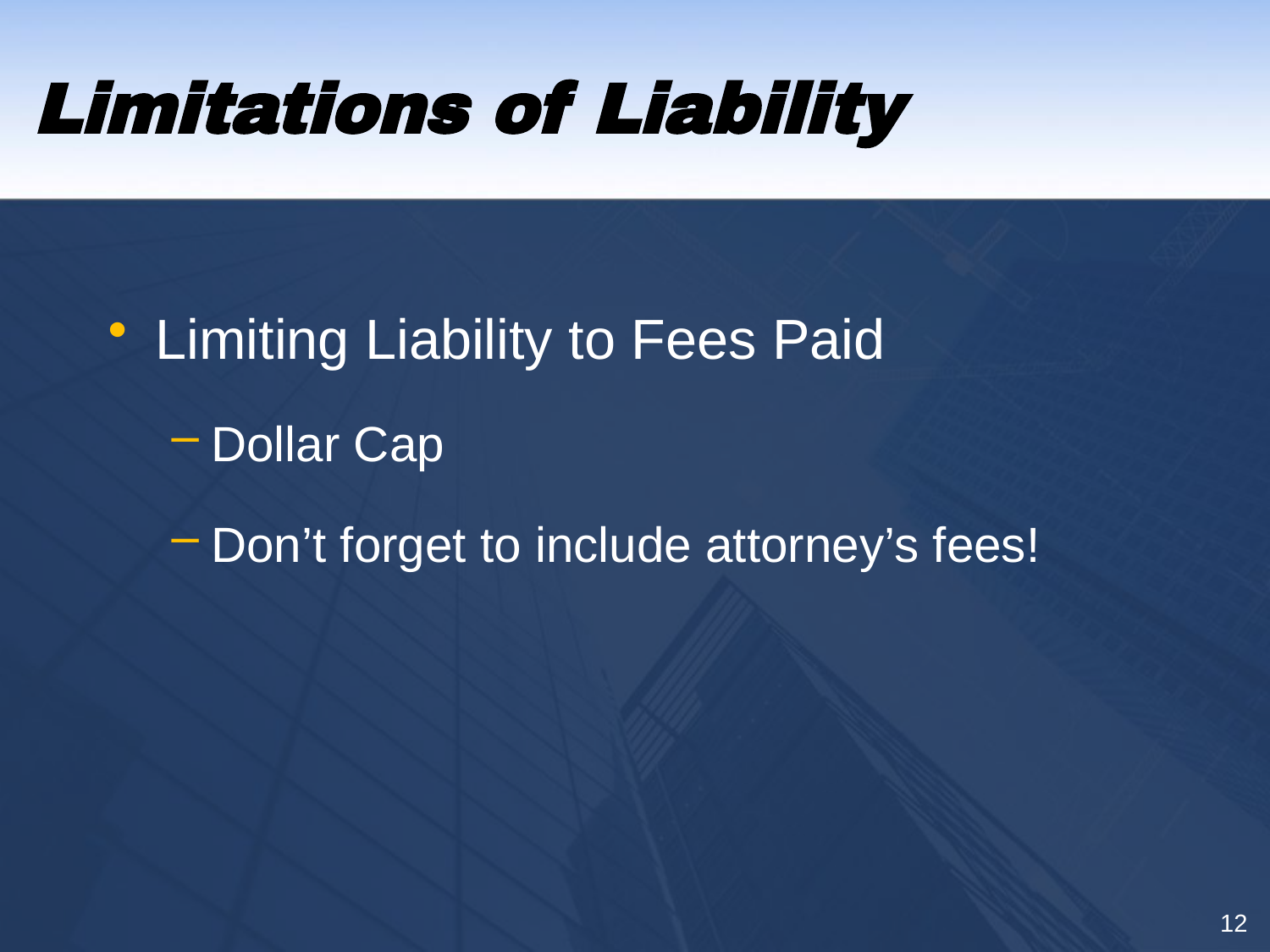

# Limitations of Liability
Limiting Liability to Fees Paid
Dollar Cap
Don’t forget to include attorney’s fees!
12